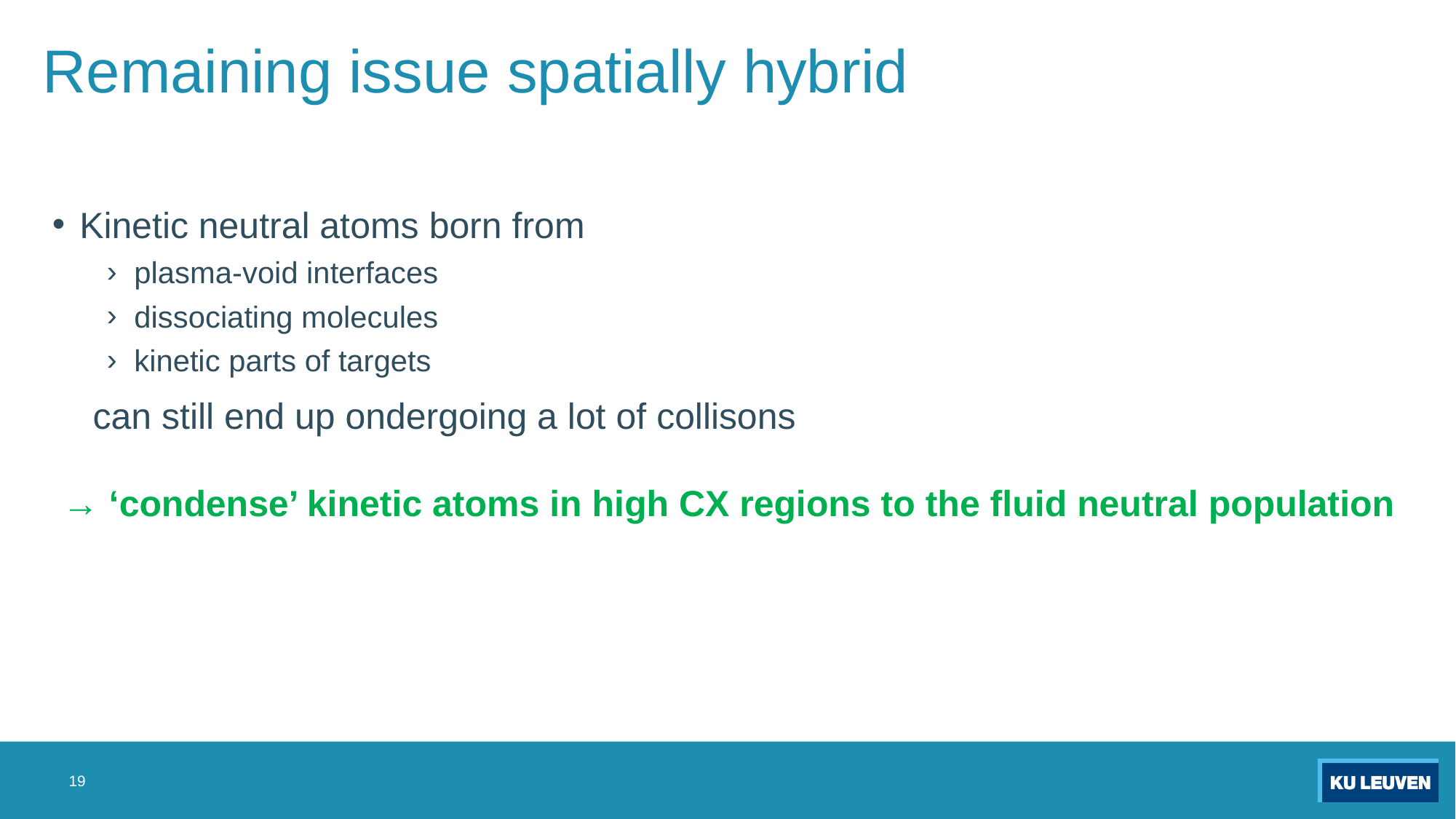

# Remaining issue spatially hybrid

Kinetic neutral atoms born from
plasma-void interfaces
dissociating molecules
kinetic parts of targets
    can still end up ondergoing a lot of collisons
 → ‘condense’ kinetic atoms in high CX regions to the fluid neutral population

19